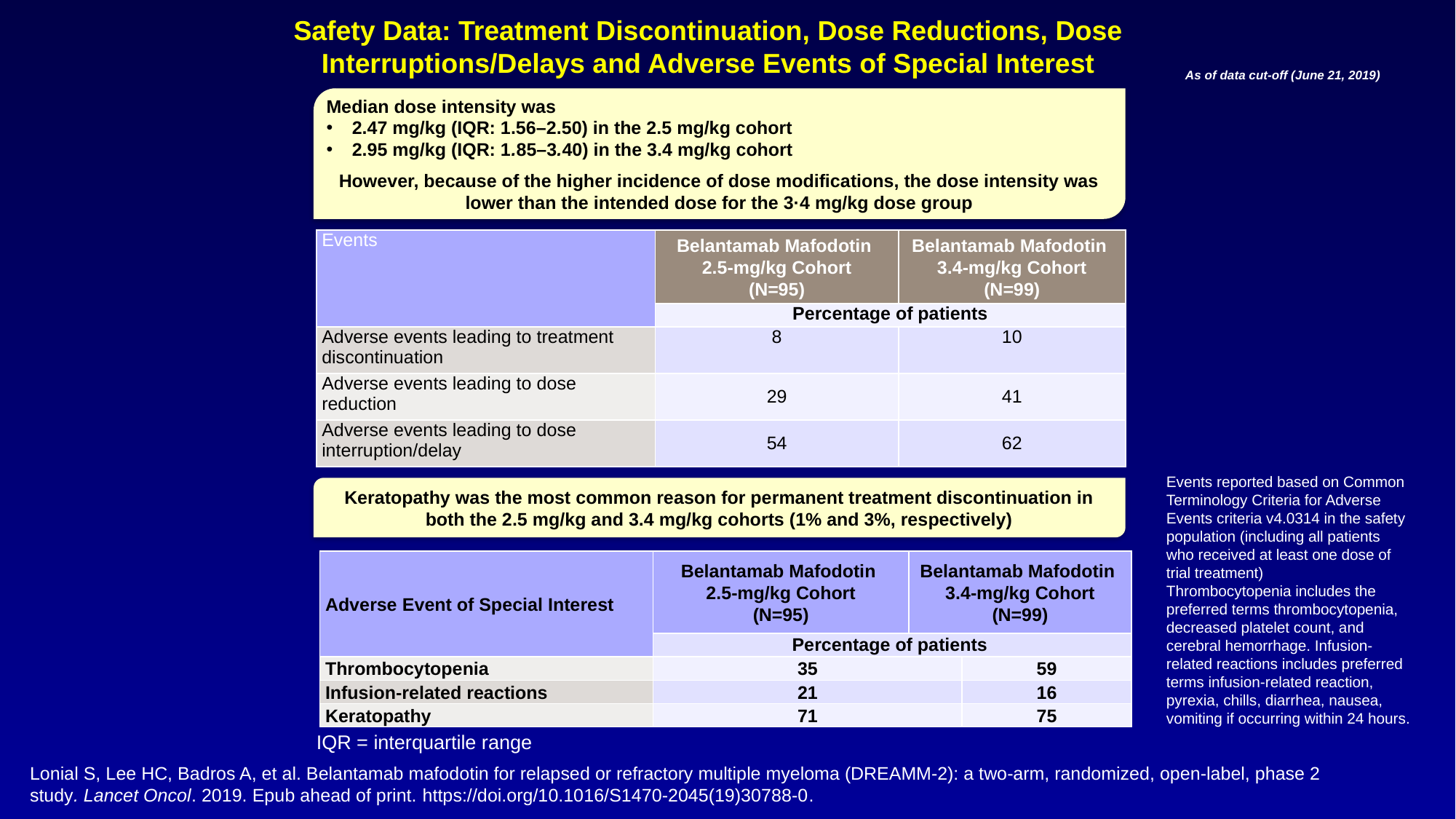

# Safety Data: Treatment Discontinuation, Dose Reductions, Dose Interruptions/Delays and Adverse Events of Special Interest
As of data cut-off (June 21, 2019)

Median dose intensity was
2.47 mg/kg (IQR: 1.56–2.50) in the 2.5 mg/kg cohort
2.95 mg/kg (IQR: 1.85–3.40) in the 3.4 mg/kg cohort
However, because of the higher incidence of dose modifications, the dose intensity was lower than the intended dose for the 3·4 mg/kg dose group

| Events | Belantamab Mafodotin 2.5-mg/kg Cohort (N=95) | Belantamab Mafodotin 3.4-mg/kg Cohort (N=99) |
| --- | --- | --- |
|  | Percentage of patients |  |
| Adverse events leading to treatment discontinuation | 8 | 10 |
| Adverse events leading to dose reduction | 29 | 41 |
| Adverse events leading to dose interruption/delay | 54 | 62 |
Events reported based on Common Terminology Criteria for Adverse Events criteria v4.0314 in the safety population (including all patients who received at least one dose of trial treatment)
Thrombocytopenia includes the preferred terms thrombocytopenia, decreased platelet count, and cerebral hemorrhage. Infusion-related reactions includes preferred terms infusion-related reaction, pyrexia, chills, diarrhea, nausea, vomiting if occurring within 24 hours.
Keratopathy was the most common reason for permanent treatment discontinuation in both the 2.5 mg/kg and 3.4 mg/kg cohorts (1% and 3%, respectively)
| Adverse Event of Special Interest | Belantamab Mafodotin 2.5-mg/kg Cohort (N=95) | Belantamab Mafodotin 3.4-mg/kg Cohort (N=99) | Belantamab Mafodotin 3.4-mg/kg Cohort (N=99) |
| --- | --- | --- | --- |
|  | Percentage of patients |  |  |
| Thrombocytopenia | 35 |  | 59 |
| Infusion-related reactions | 21 |  | 16 |
| Keratopathy | 71 |  | 75 |
IQR = interquartile range
Lonial S, Lee HC, Badros A, et al. Belantamab mafodotin for relapsed or refractory multiple myeloma (DREAMM-2): a two-arm, randomized, open-label, phase 2 study. Lancet Oncol. 2019. Epub ahead of print. https://doi.org/10.1016/S1470-2045(19)30788-0.